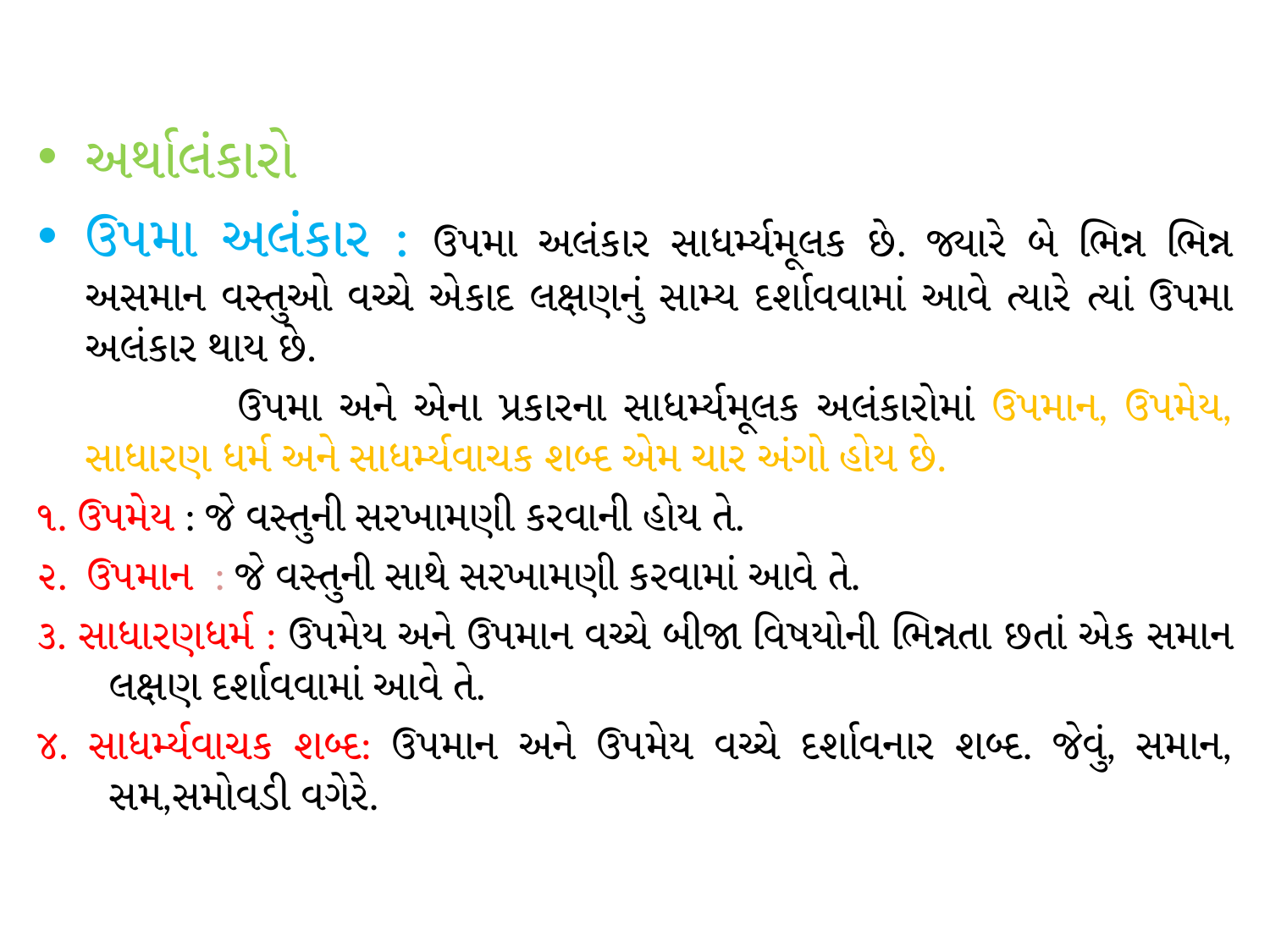

અર્થાલંકારો
ઉપમા અલંકાર : ઉપમા અલંકાર સાધર્મ્યમૂલક છે. જ્યારે બે ભિન્ન ભિન્ન અસમાન વસ્તુઓ વચ્ચે એકાદ લક્ષણનું સામ્ય દર્શાવવામાં આવે ત્યારે ત્યાં ઉપમા અલંકાર થાય છે.
           ઉપમા અને એના પ્રકારના સાધર્મ્યમૂલક અલંકારોમાં ઉપમાન, ઉપમેય, સાધારણ ધર્મ અને સાધર્મ્યવાચક શબ્દ એમ ચાર અંગો હોય છે.
૧. ઉપમેય : જે વસ્તુની સરખામણી કરવાની હોય તે.
૨.  ઉપમાન  : જે વસ્તુની સાથે સરખામણી કરવામાં આવે તે.
૩. સાધારણધર્મ : ઉપમેય અને ઉપમાન વચ્ચે બીજા વિષયોની ભિન્નતા છતાં એક સમાન લક્ષણ દર્શાવવામાં આવે તે.
૪. સાધર્મ્યવાચક શબ્દ: ઉપમાન અને ઉપમેય વચ્ચે દર્શાવનાર શબ્દ. જેવું, સમાન, સમ,સમોવડી વગેરે.